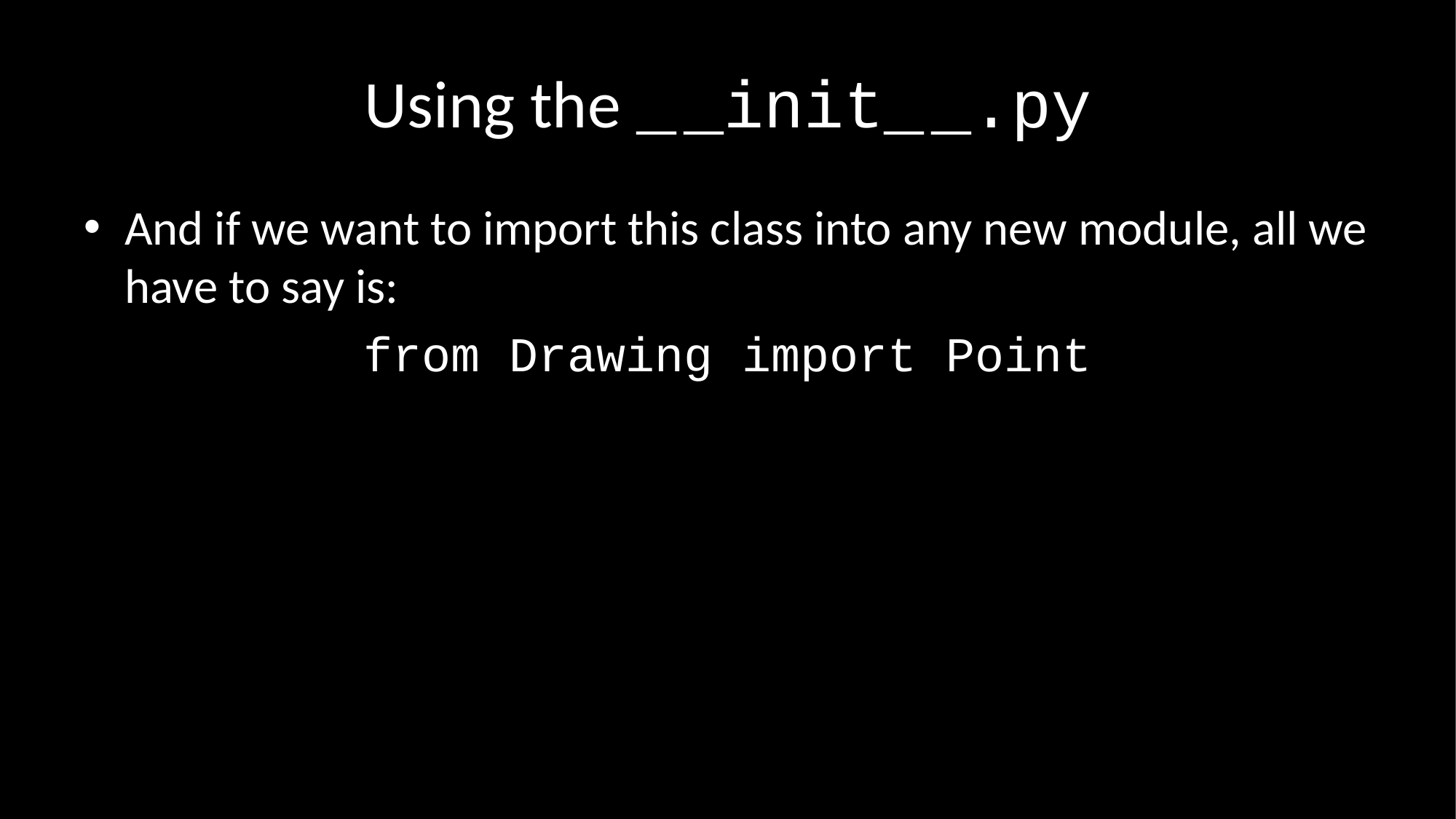

# Using the _ _init_ _.py
And if we want to import this class into any new module, all we have to say is:
from Drawing import Point